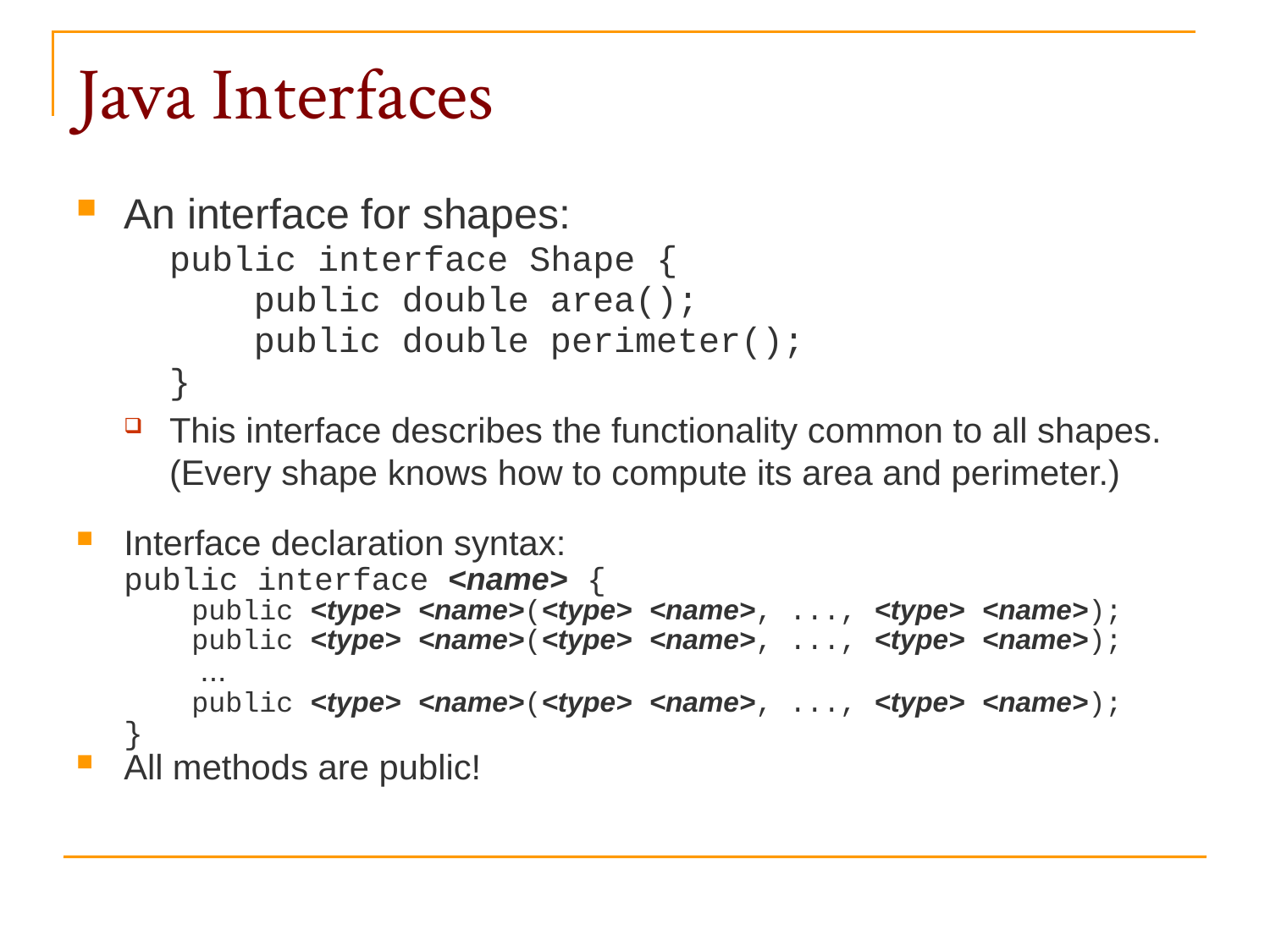

# Java Interfaces
An interface for shapes:
	public interface Shape {
	    public double area();
	    public double perimeter();
	}
This interface describes the functionality common to all shapes.
(Every shape knows how to compute its area and perimeter.)
Interface declaration syntax:
public interface <name> {
    public <type> <name>(<type> <name>, ..., <type> <name>);
    public <type> <name>(<type> <name>, ..., <type> <name>);
    ...
    public <type> <name>(<type> <name>, ..., <type> <name>);
}
All methods are public!